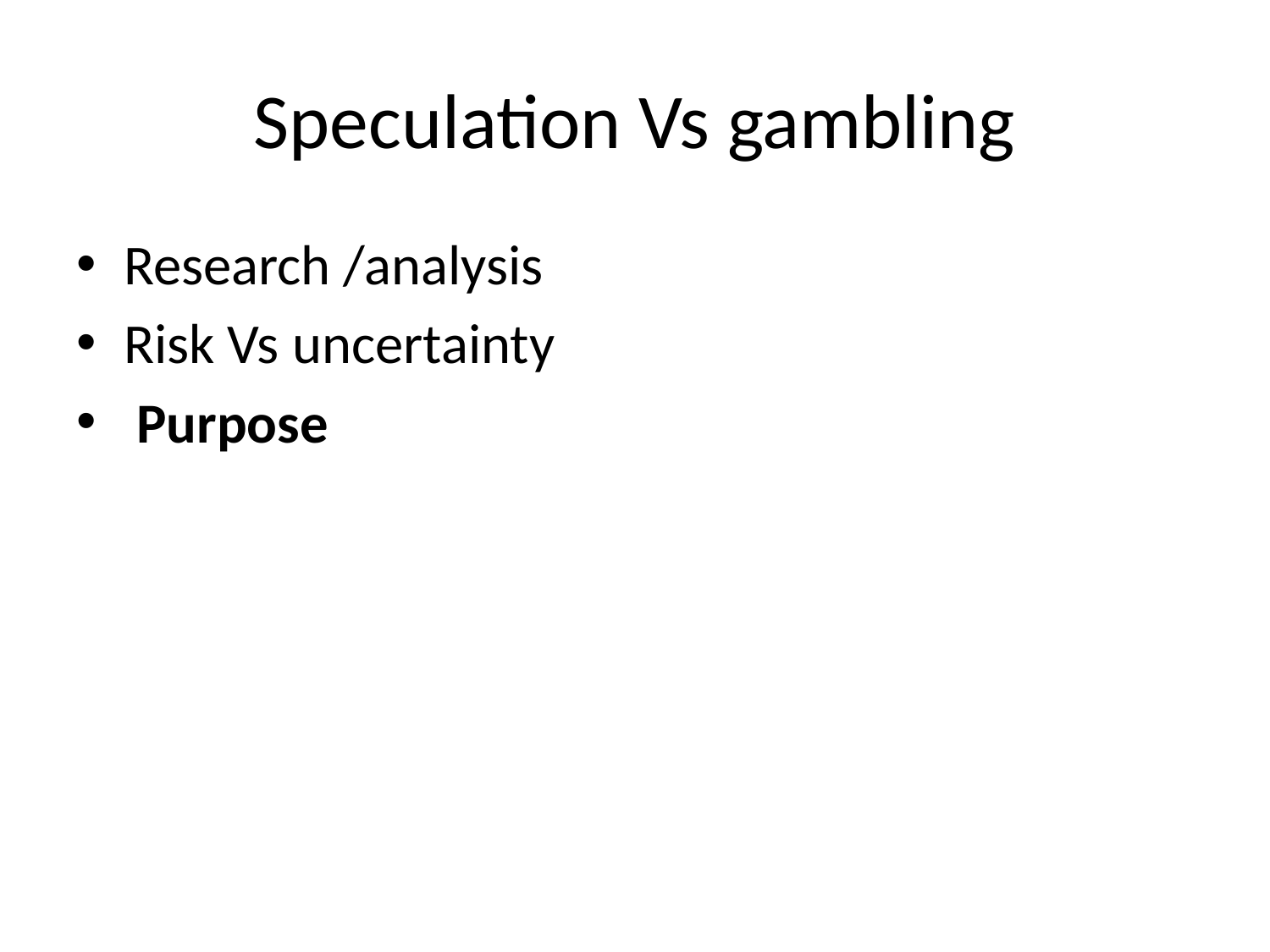

# Speculation Vs gambling
Research /analysis
Risk Vs uncertainty
 Purpose